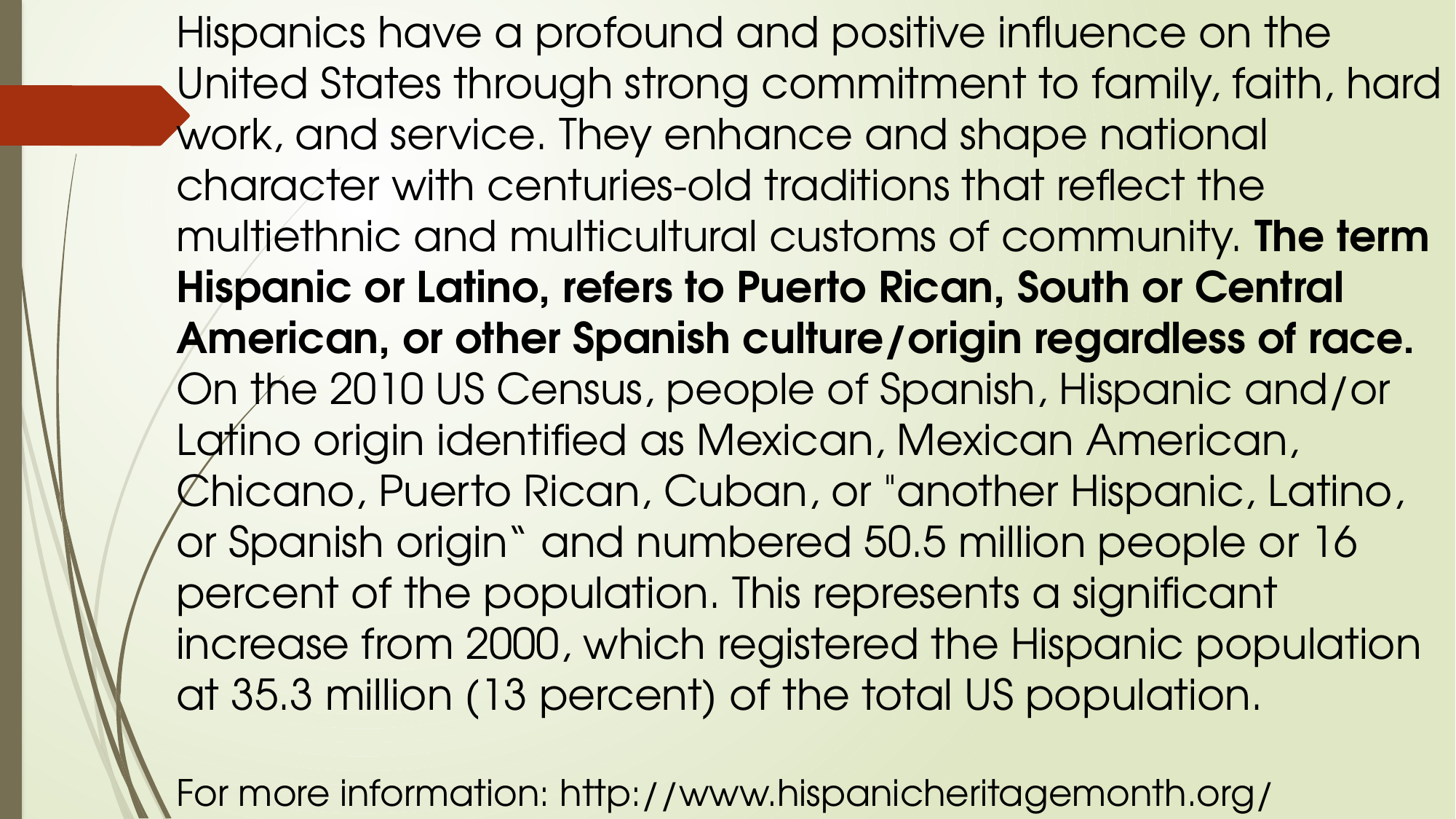

Hispanics have a profound and positive influence on the United States through strong commitment to family, faith, hard work, and service. They enhance and shape national character with centuries-old traditions that reflect the multiethnic and multicultural customs of community. The term Hispanic or Latino, refers to Puerto Rican, South or Central American, or other Spanish culture/origin regardless of race. On the 2010 US Census, people of Spanish, Hispanic and/or Latino origin identified as Mexican, Mexican American, Chicano, Puerto Rican, Cuban, or "another Hispanic, Latino, or Spanish origin“ and numbered 50.5 million people or 16 percent of the population. This represents a significant increase from 2000, which registered the Hispanic population at 35.3 million (13 percent) of the total US population.

For more information: http://www.hispanicheritagemonth.org/